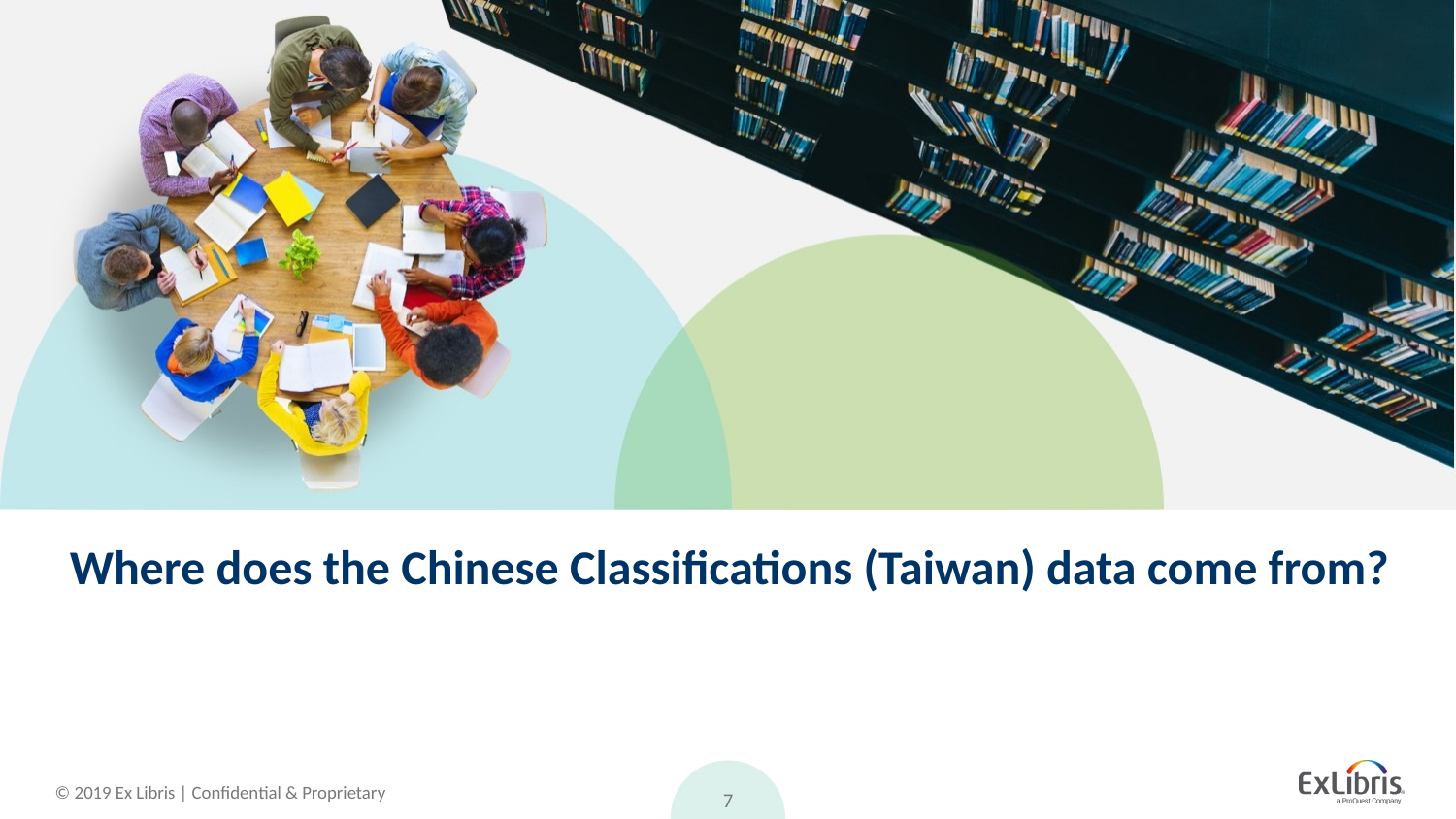

# Where does the Chinese Classifications (Taiwan) data come from?
7